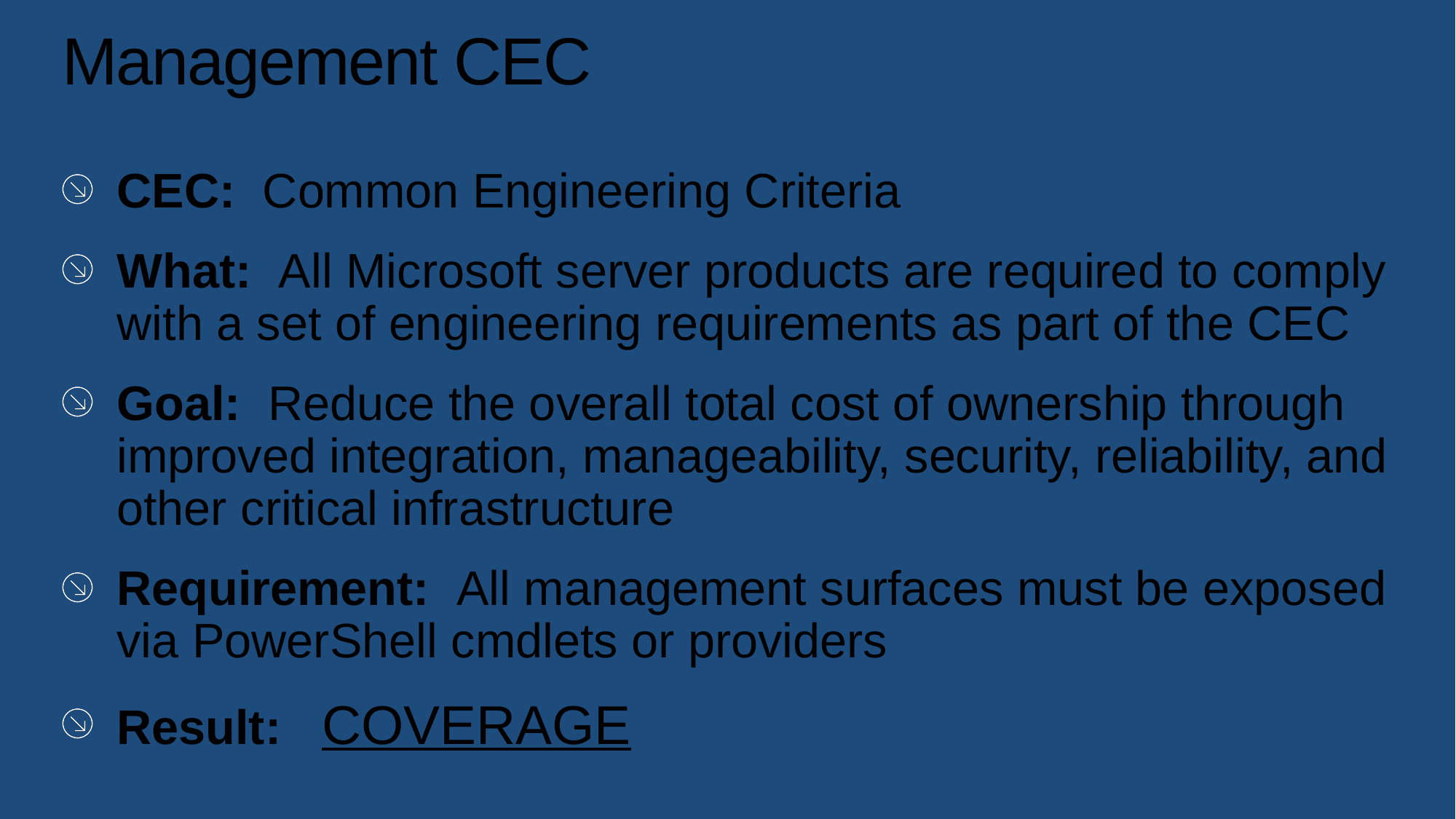

# Management CEC
CEC:  Common Engineering Criteria
What:  All Microsoft server products are required to comply with a set of engineering requirements as part of the CEC
Goal:  Reduce the overall total cost of ownership through improved integration, manageability, security, reliability, and other critical infrastructure
Requirement:  All management surfaces must be exposed via PowerShell cmdlets or providers
Result:   COVERAGE